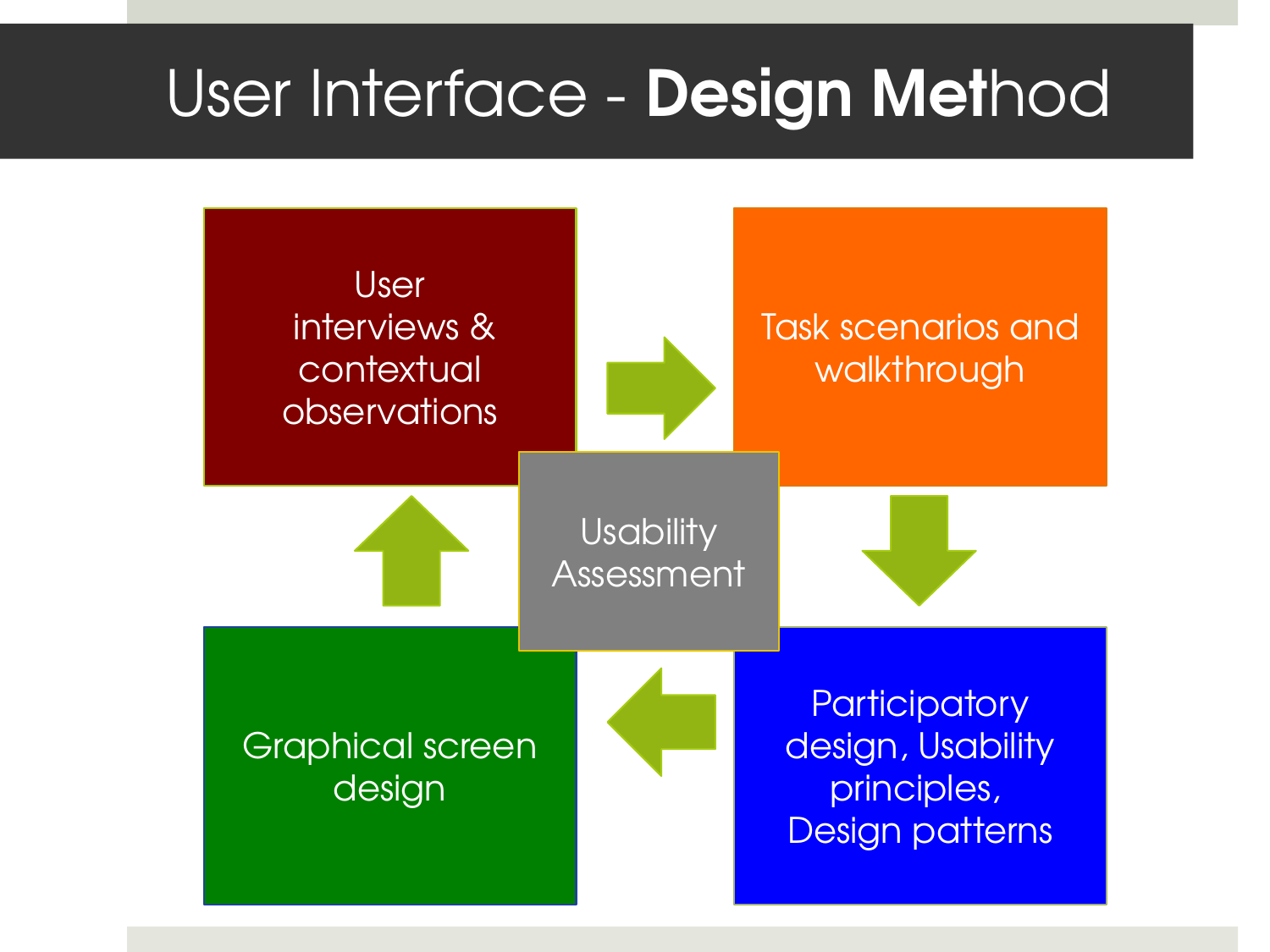

# User Interface - Design Method
User
 interviews & contextual observations
Task scenarios and walkthrough

Usability Assessment

Graphical screen design
Participatory design, Usability principles,
Design patterns